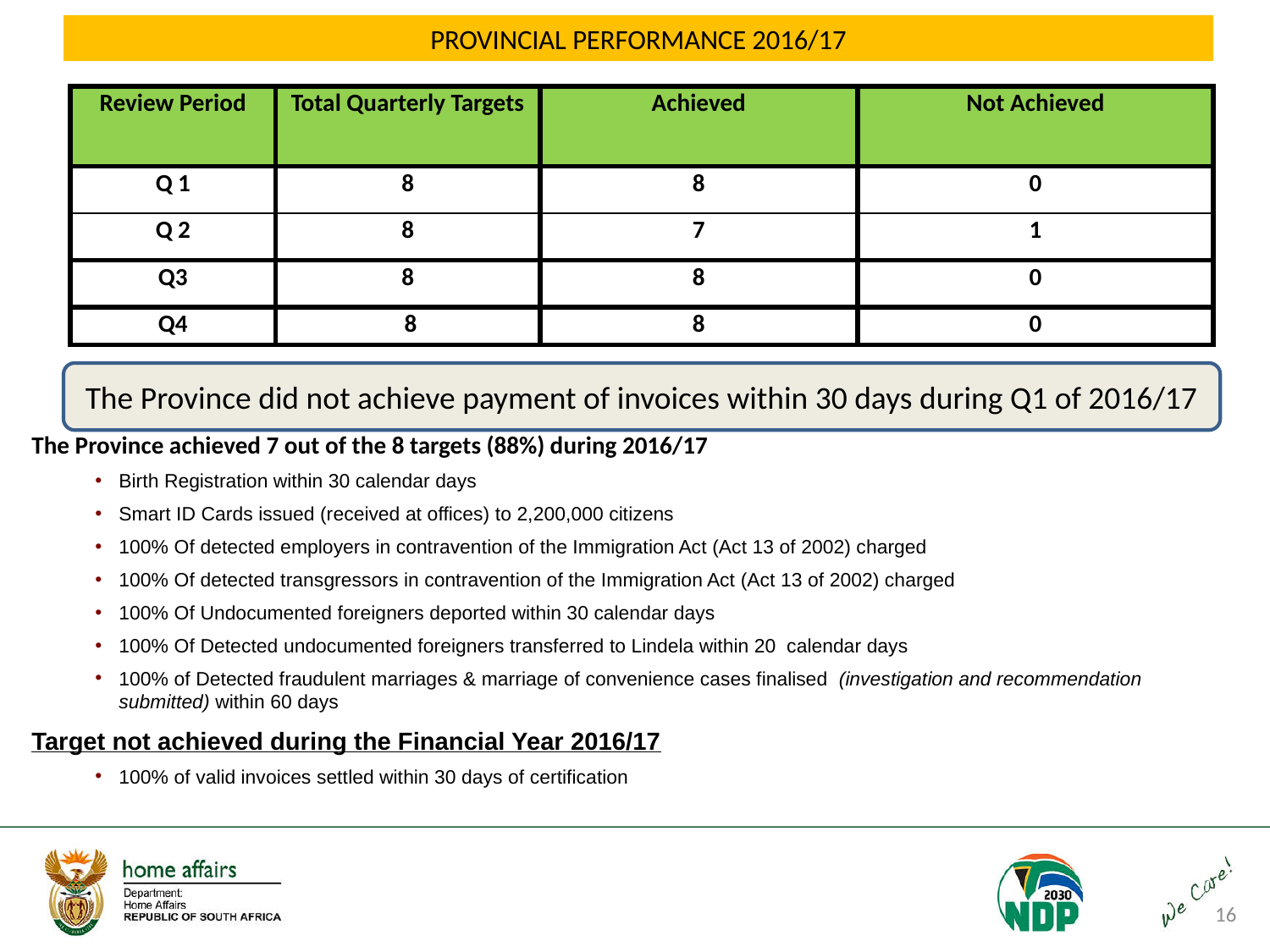

# PROVINCIAL PERFORMANCE 2016/17
| Review Period | Total Quarterly Targets | Achieved | Not Achieved |
| --- | --- | --- | --- |
| Q 1 | 8 | 8 | 0 |
| Q 2 | 8 | 7 | 1 |
| Q3 | 8 | 8 | 0 |
| Q4 | 8 | 8 | 0 |
The Province did not achieve payment of invoices within 30 days during Q1 of 2016/17
The Province achieved 7 out of the 8 targets (88%) during 2016/17
Birth Registration within 30 calendar days
Smart ID Cards issued (received at offices) to 2,200,000 citizens
100% Of detected employers in contravention of the Immigration Act (Act 13 of 2002) charged
100% Of detected transgressors in contravention of the Immigration Act (Act 13 of 2002) charged
100% Of Undocumented foreigners deported within 30 calendar days
100% Of Detected undocumented foreigners transferred to Lindela within 20  calendar days
100% of Detected fraudulent marriages & marriage of convenience cases finalised  (investigation and recommendation submitted) within 60 days
Target not achieved during the Financial Year 2016/17
100% of valid invoices settled within 30 days of certification

16